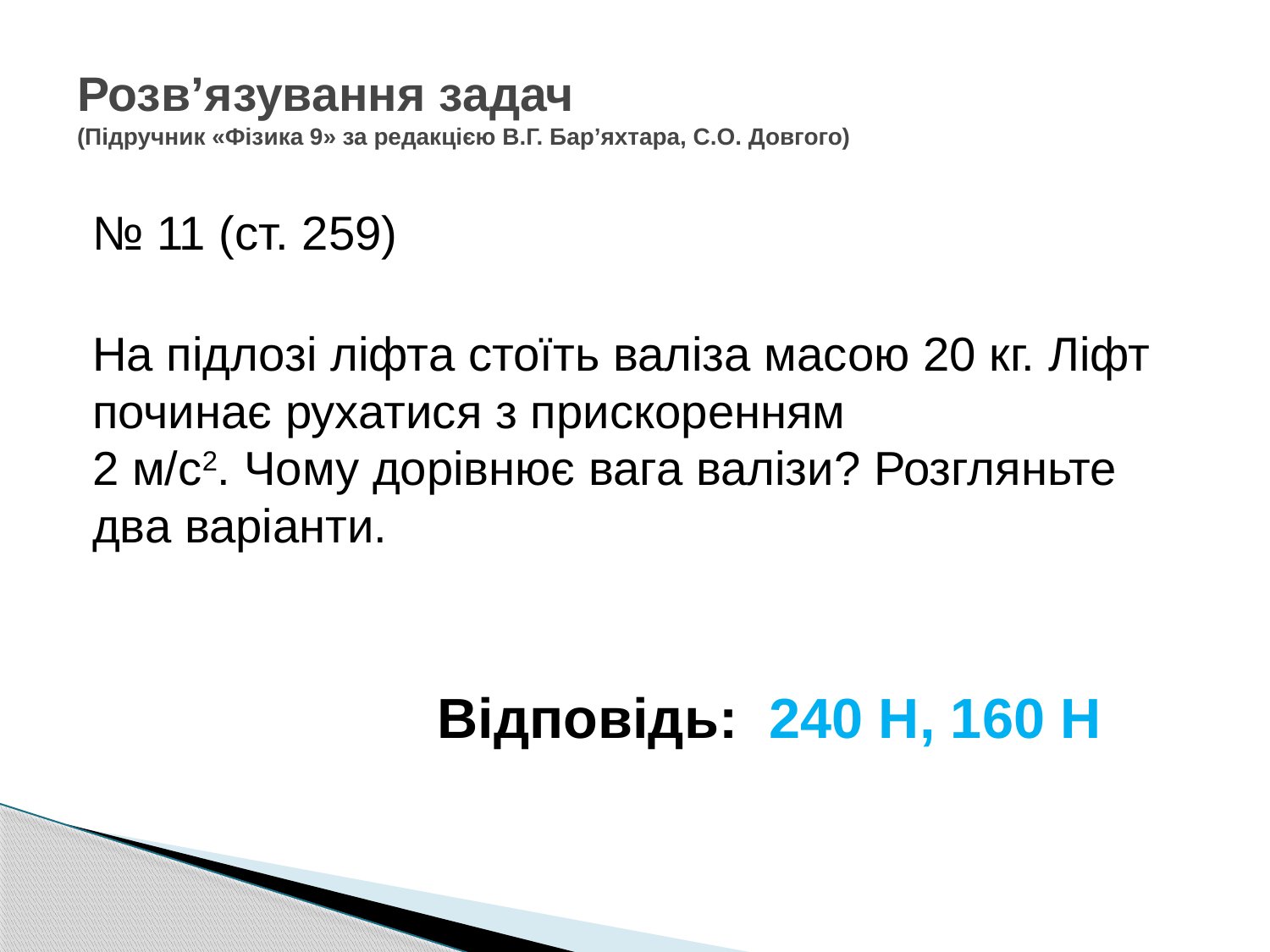

# Розв’язування задач (Підручник «Фізика 9» за редакцією В.Г. Бар’яхтара, С.О. Довгого)
№ 11 (ст. 259)
На підлозі ліфта стоїть валіза масою 20 кг. Ліфт починає рухатися з прискоренням
2 м/с2. Чому дорівнює вага валізи? Розгляньте два варіанти.
Відповідь:  240 Н, 160 Н